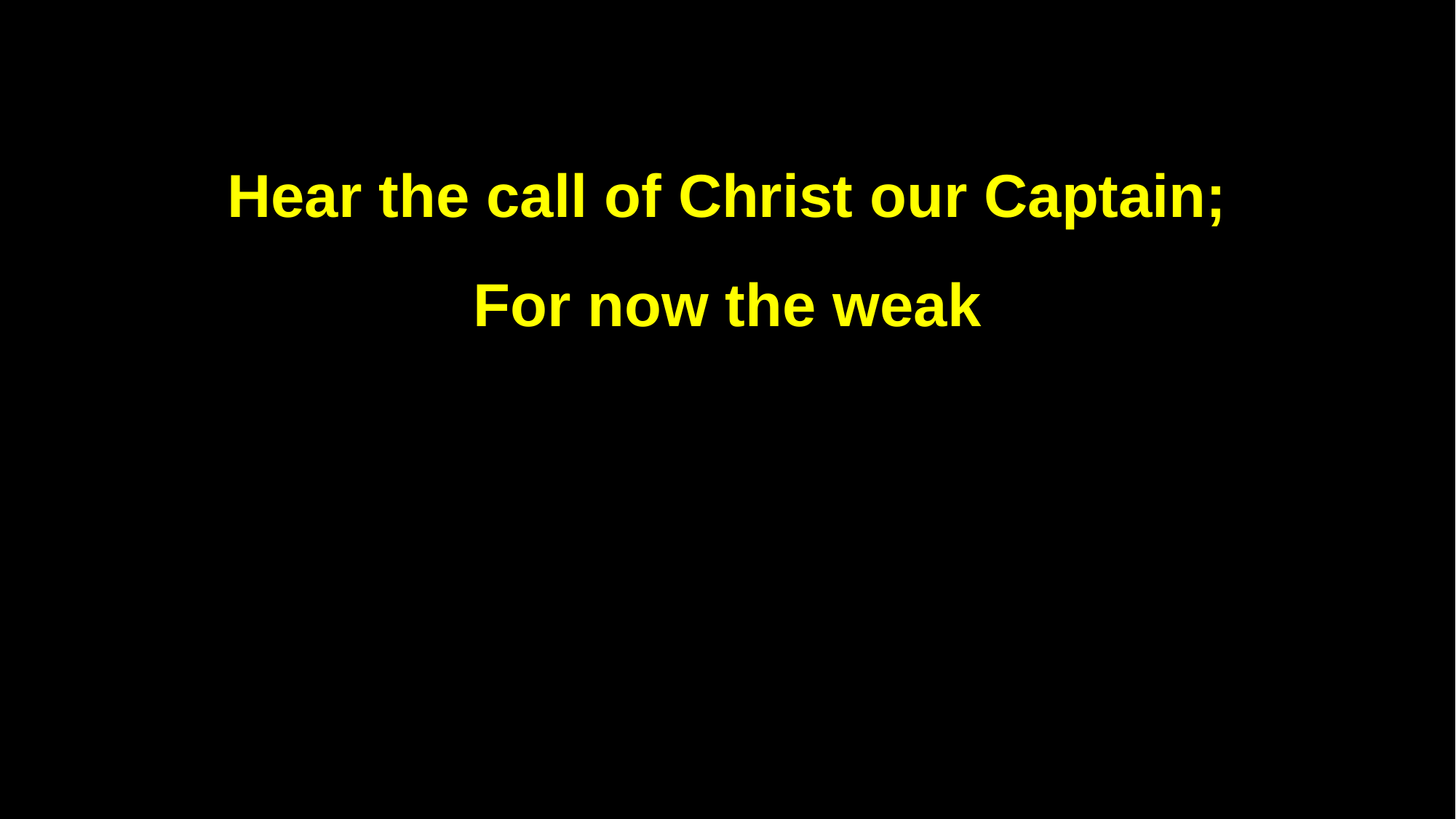

Hear the call of Christ our Captain;
For now the weak